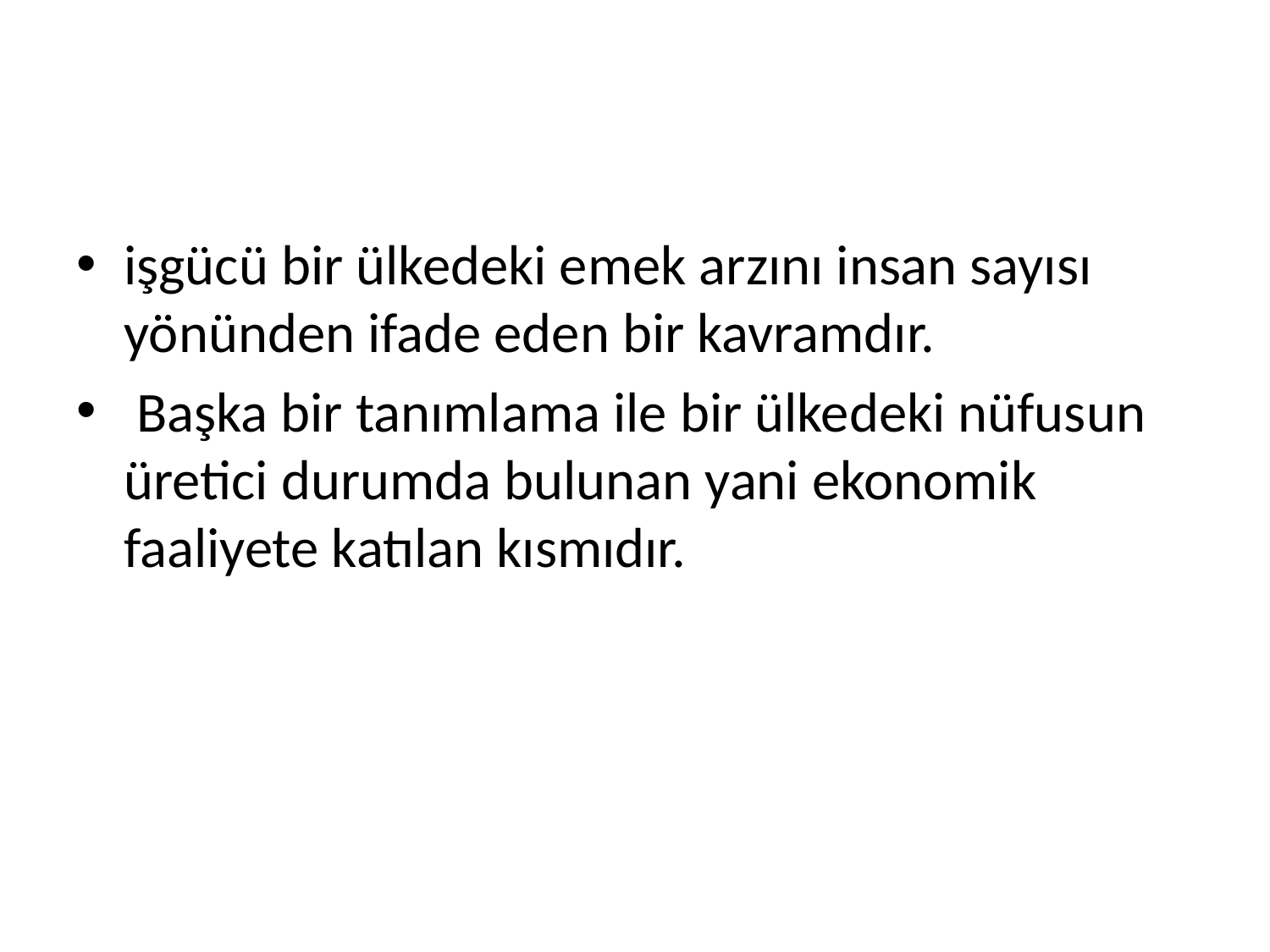

#
işgücü bir ülkedeki emek arzını insan sayısı yönünden ifade eden bir kavramdır.
 Başka bir tanımlama ile bir ülkedeki nüfusun üretici durumda bulunan yani ekonomik faaliyete katılan kısmıdır.